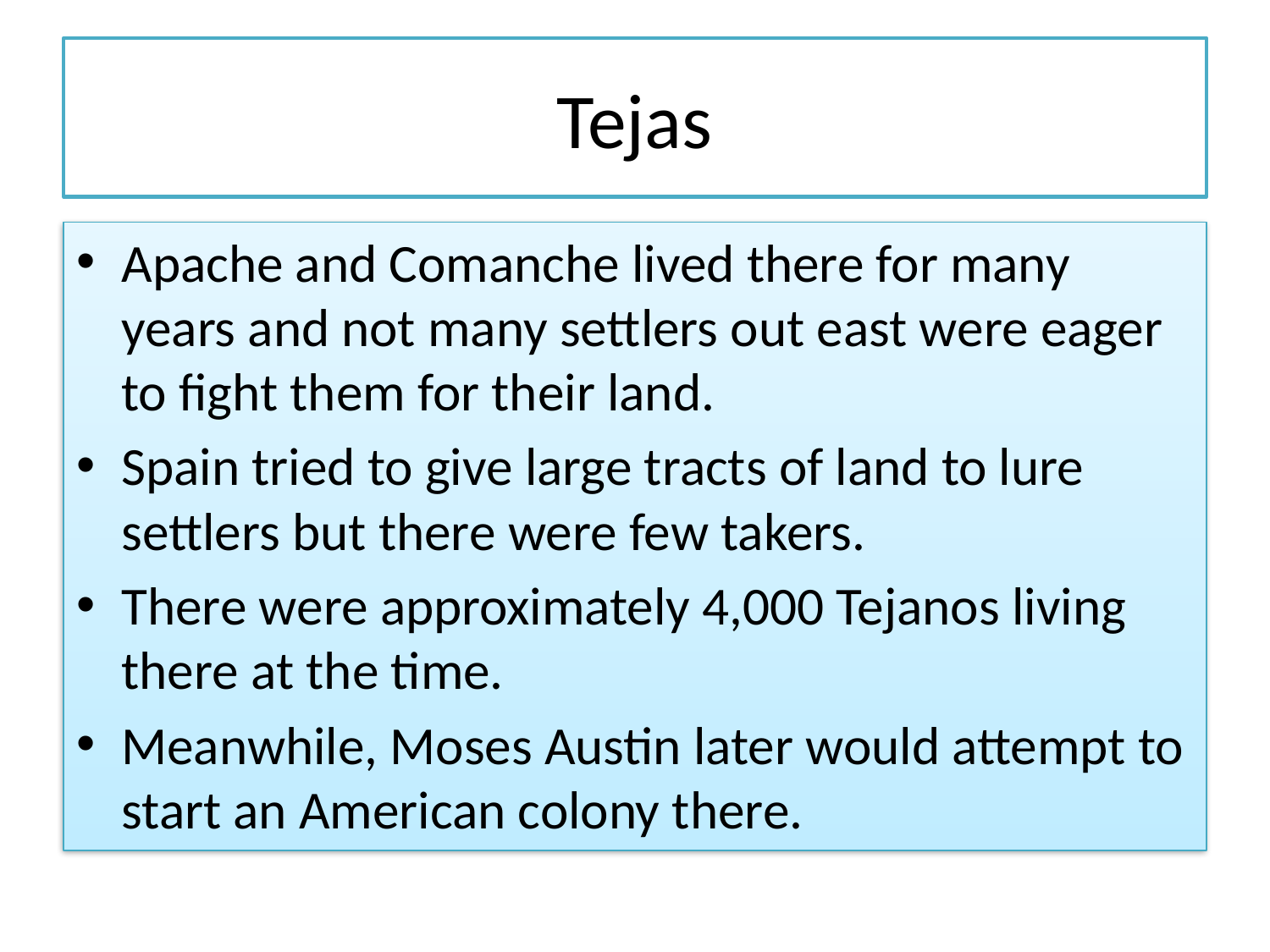

# Tejas
Apache and Comanche lived there for many years and not many settlers out east were eager to fight them for their land.
Spain tried to give large tracts of land to lure settlers but there were few takers.
There were approximately 4,000 Tejanos living there at the time.
Meanwhile, Moses Austin later would attempt to start an American colony there.